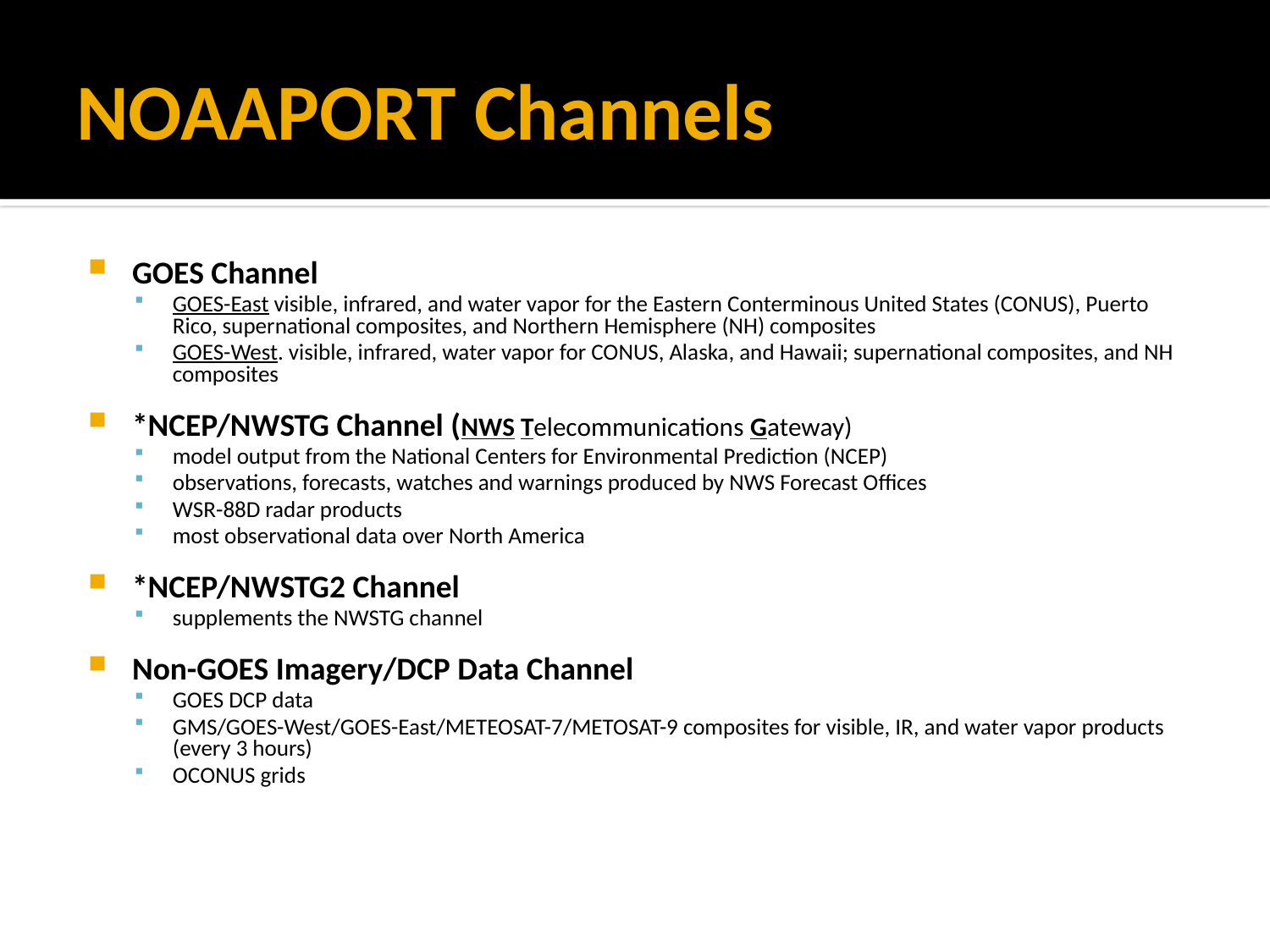

# NOAAPORT Channels
GOES Channel
GOES-East visible, infrared, and water vapor for the Eastern Conterminous United States (CONUS), Puerto Rico, supernational composites, and Northern Hemisphere (NH) composites
GOES-West. visible, infrared, water vapor for CONUS, Alaska, and Hawaii; supernational composites, and NH composites

*NCEP/NWSTG Channel (NWS Telecommunications Gateway)
model output from the National Centers for Environmental Prediction (NCEP)
observations, forecasts, watches and warnings produced by NWS Forecast Offices
WSR-88D radar products
most observational data over North America

*NCEP/NWSTG2 Channel
supplements the NWSTG channel

Non-GOES Imagery/DCP Data Channel
GOES DCP data
GMS/GOES-West/GOES-East/METEOSAT-7/METOSAT-9 composites for visible, IR, and water vapor products (every 3 hours)
OCONUS grids